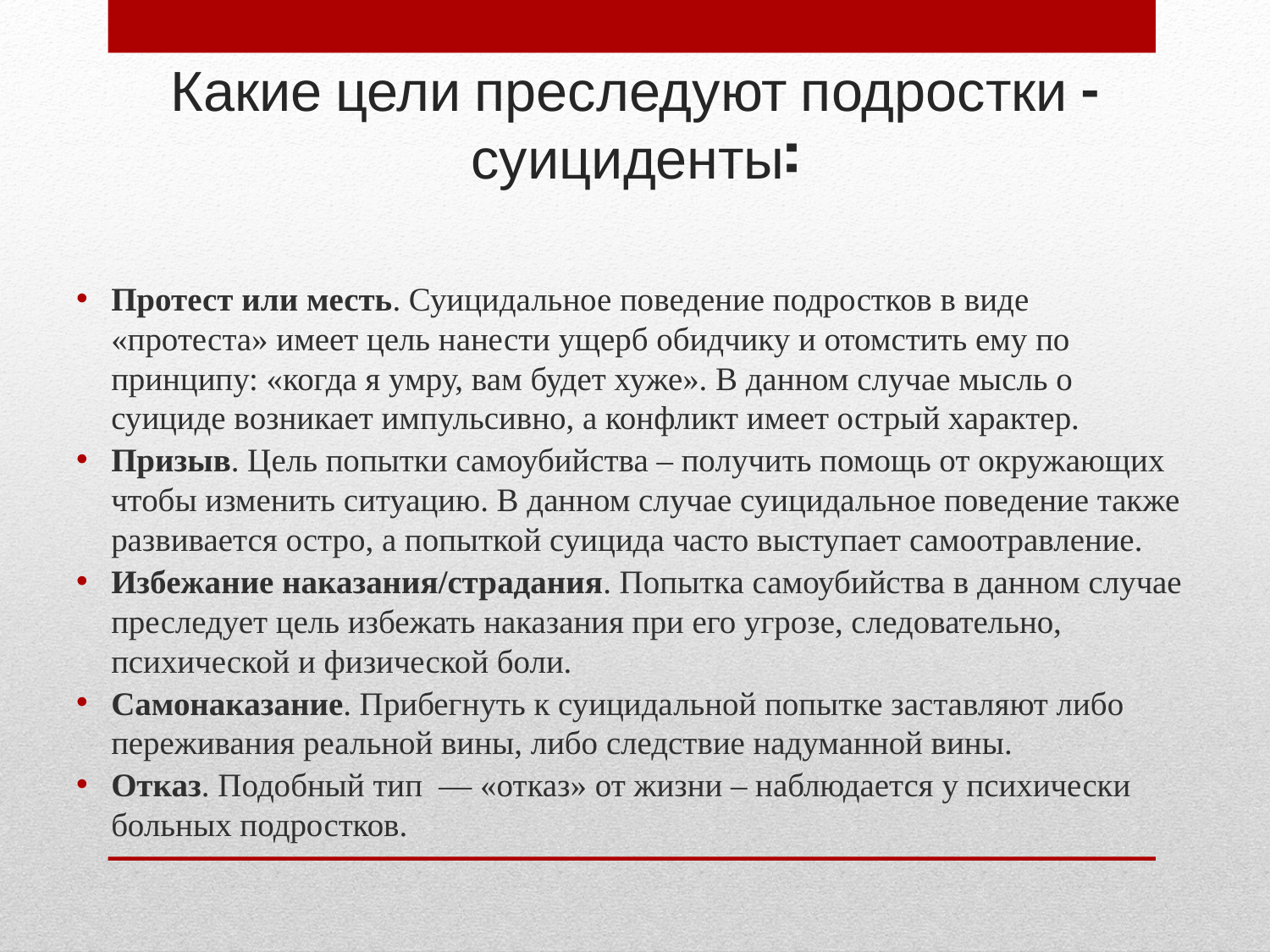

# Какие цели преследуют подростки – суициденты:
Протест или месть. Суицидальное поведение подростков в виде «протеста» имеет цель нанести ущерб обидчику и отомстить ему по принципу: «когда я умру, вам будет хуже». В данном случае мысль о суициде возникает импульсивно, а конфликт имеет острый характер.
Призыв. Цель попытки самоубийства – получить помощь от окружающих чтобы изменить ситуацию. В данном случае суицидальное поведение также развивается остро, а попыткой суицида часто выступает самоотравление.
Избежание наказания/страдания. Попытка самоубийства в данном случае преследует цель избежать наказания при его угрозе, следовательно, психической и физической боли.
Самонаказание. Прибегнуть к суицидальной попытке заставляют либо переживания реальной вины, либо следствие надуманной вины.
Отказ. Подобный тип  — «отказ» от жизни – наблюдается у психически больных подростков.